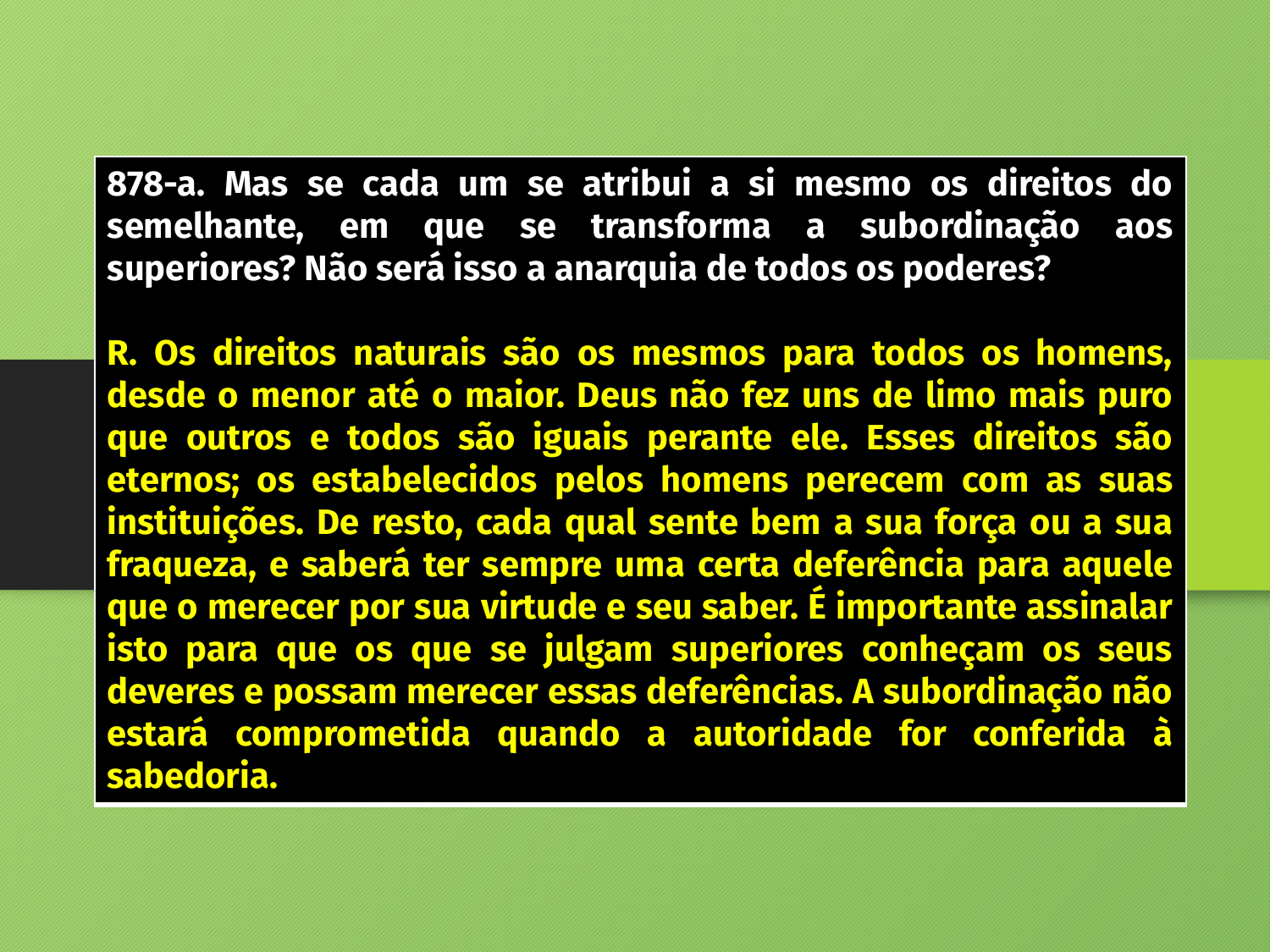

| 878-a. Mas se cada um se atribui a si mesmo os direitos do semelhante, em que se transforma a subordinação aos superiores? Não será isso a anarquia de todos os poderes? R. Os direitos naturais são os mesmos para todos os homens, desde o menor até o maior. Deus não fez uns de limo mais puro que outros e todos são iguais perante ele. Esses direitos são eternos; os estabelecidos pelos homens perecem com as suas instituições. De resto, cada qual sente bem a sua força ou a sua fraqueza, e saberá ter sempre uma certa deferência para aquele que o merecer por sua virtude e seu saber. É importante assinalar isto para que os que se julgam superiores conheçam os seus deveres e possam merecer essas deferências. A subordinação não estará comprometida quando a autoridade for conferida à sabedoria. |
| --- |